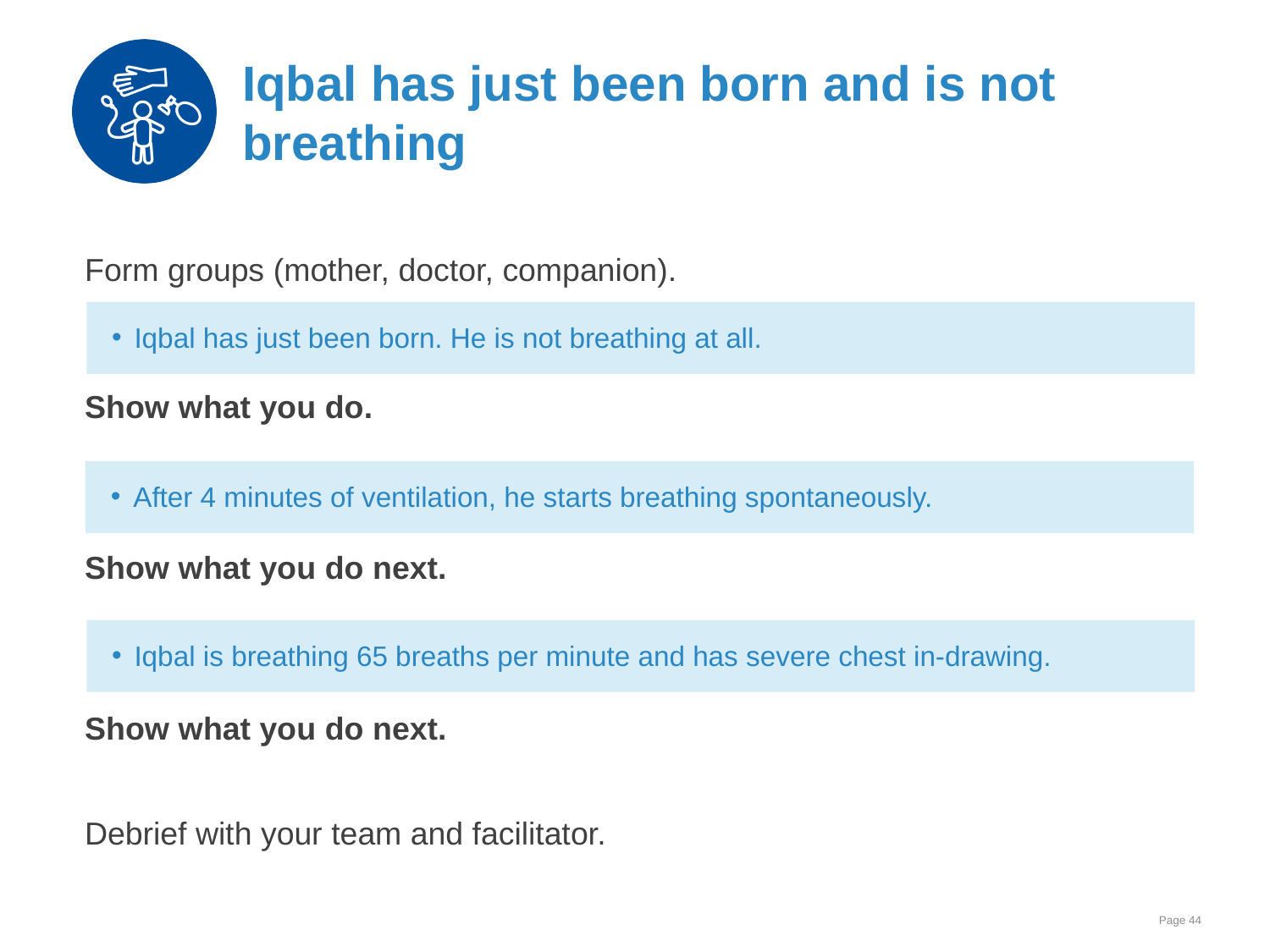

# Iqbal has just been born and is not breathing
Form groups (mother, doctor, companion).

Show what you do.

Show what you do next.

Show what you do next.

Debrief with your team and facilitator.

Iqbal has just been born. He is not breathing at all.
After 4 minutes of ventilation, he starts breathing spontaneously.
Iqbal is breathing 65 breaths per minute and has severe chest in-drawing.